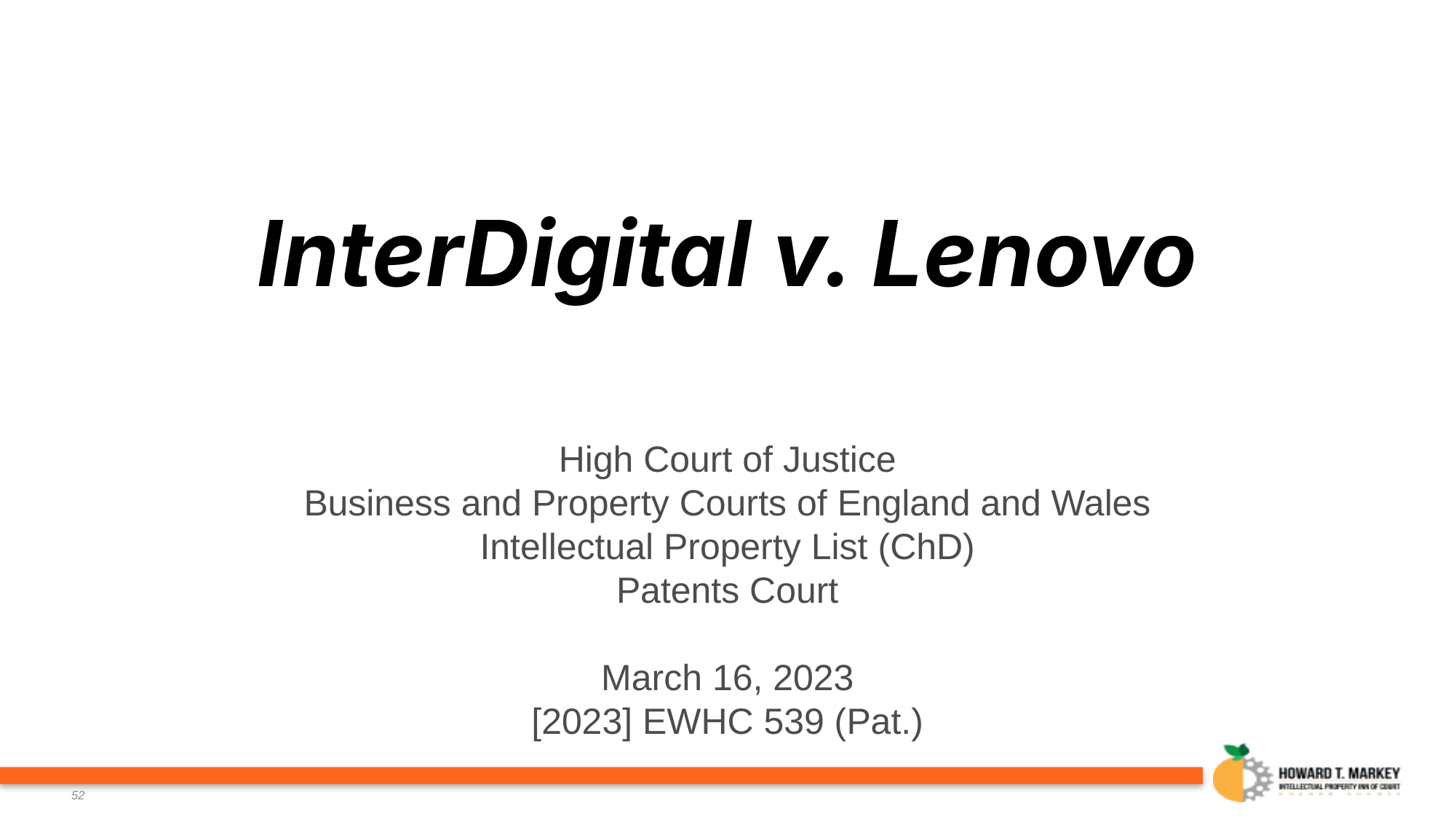

# InterDigital v. Lenovo
High Court of Justice
Business and Property Courts of England and Wales
Intellectual Property List (ChD)
Patents Court
March 16, 2023
[2023] EWHC 539 (Pat.)